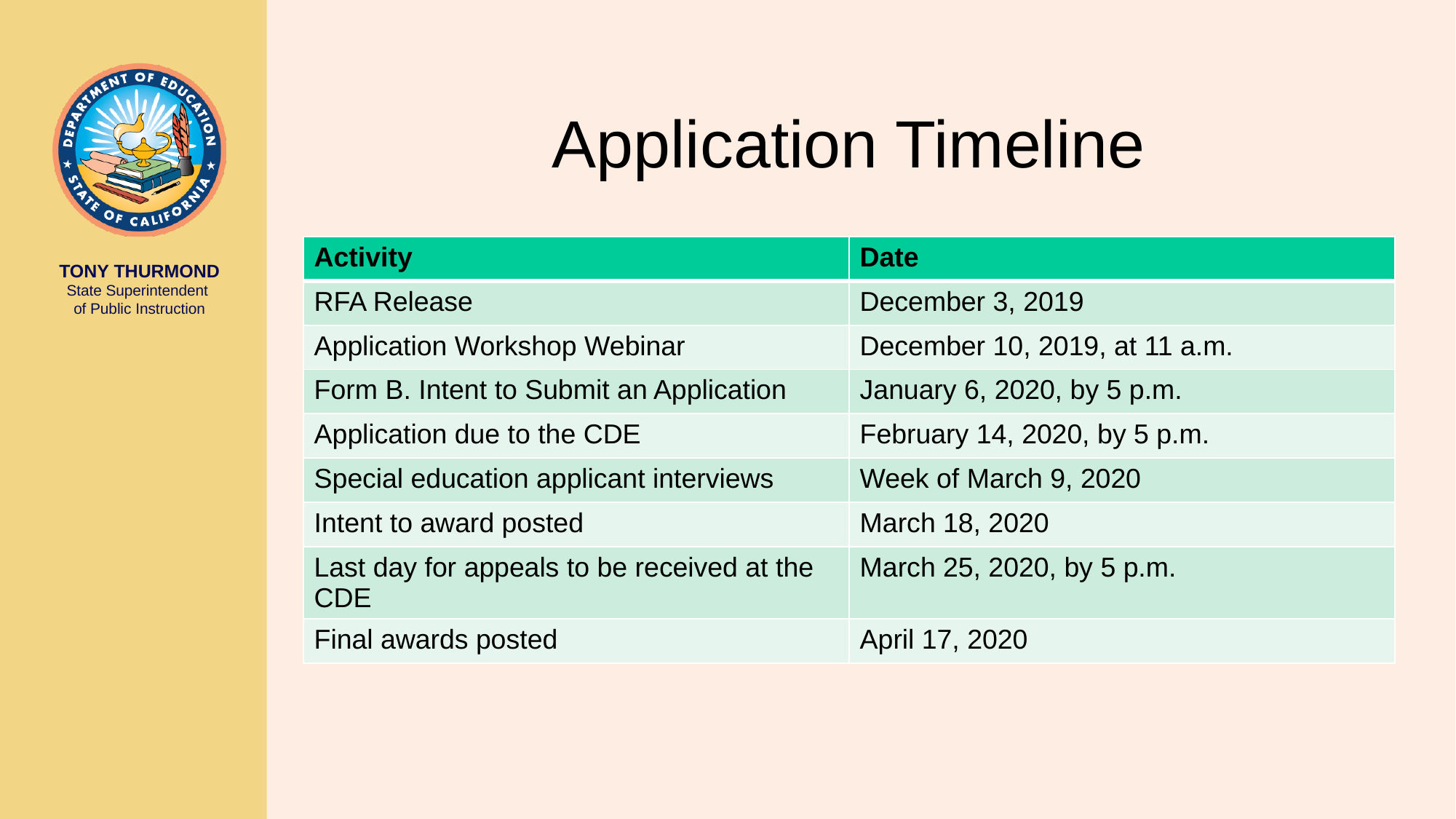

# Application Timeline
| Activity | Date |
| --- | --- |
| RFA Release | December 3, 2019 |
| Application Workshop Webinar | December 10, 2019, at 11 a.m. |
| Form B. Intent to Submit an Application | January 6, 2020, by 5 p.m. |
| Application due to the CDE | February 14, 2020, by 5 p.m. |
| Special education applicant interviews | Week of March 9, 2020 |
| Intent to award posted | March 18, 2020 |
| Last day for appeals to be received at the CDE | March 25, 2020, by 5 p.m. |
| Final awards posted | April 17, 2020 |